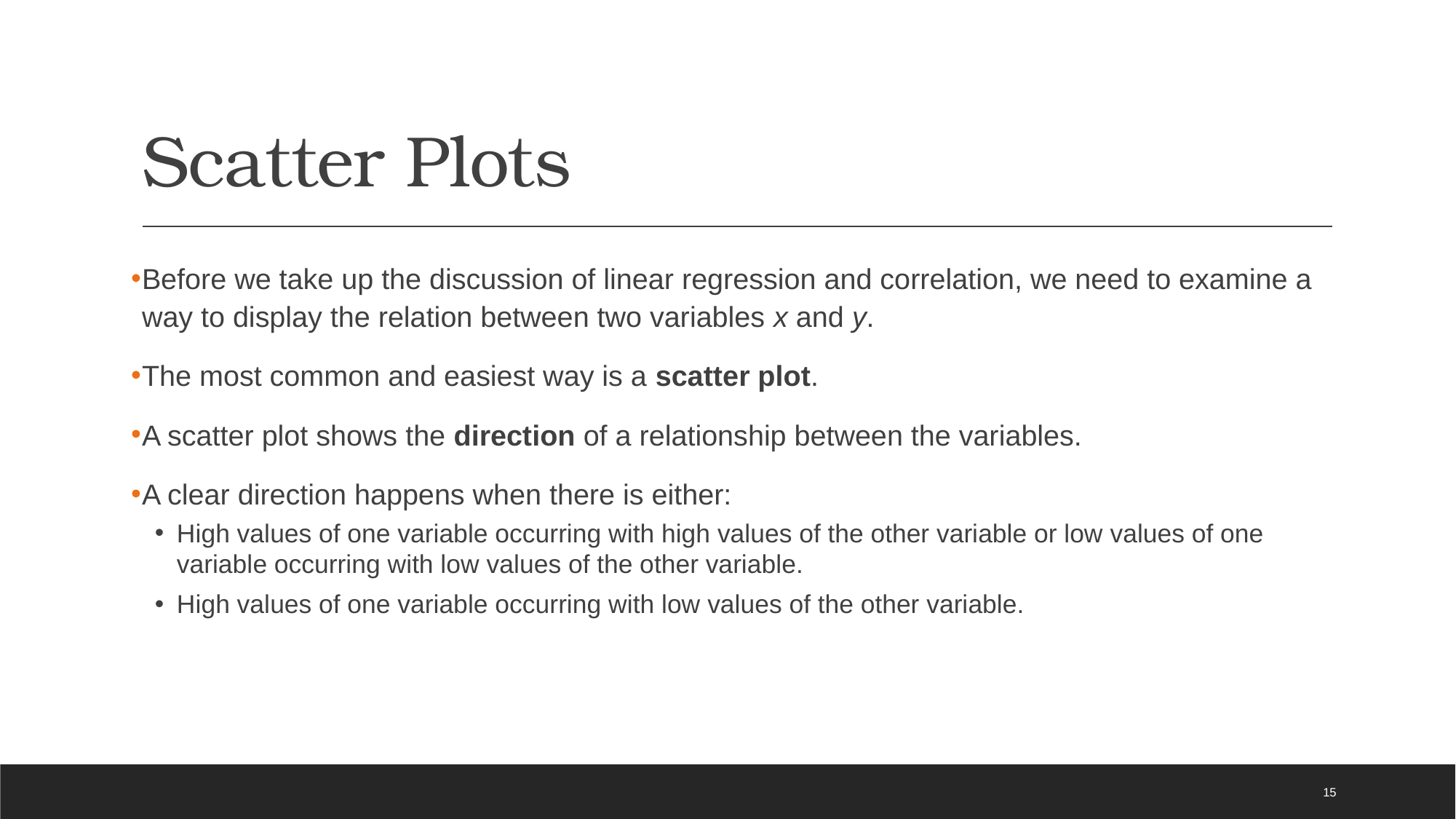

# Scatter Plots
Before we take up the discussion of linear regression and correlation, we need to examine a way to display the relation between two variables x and y.
The most common and easiest way is a scatter plot.
A scatter plot shows the direction of a relationship between the variables.
A clear direction happens when there is either:
High values of one variable occurring with high values of the other variable or low values of one variable occurring with low values of the other variable.
High values of one variable occurring with low values of the other variable.

15